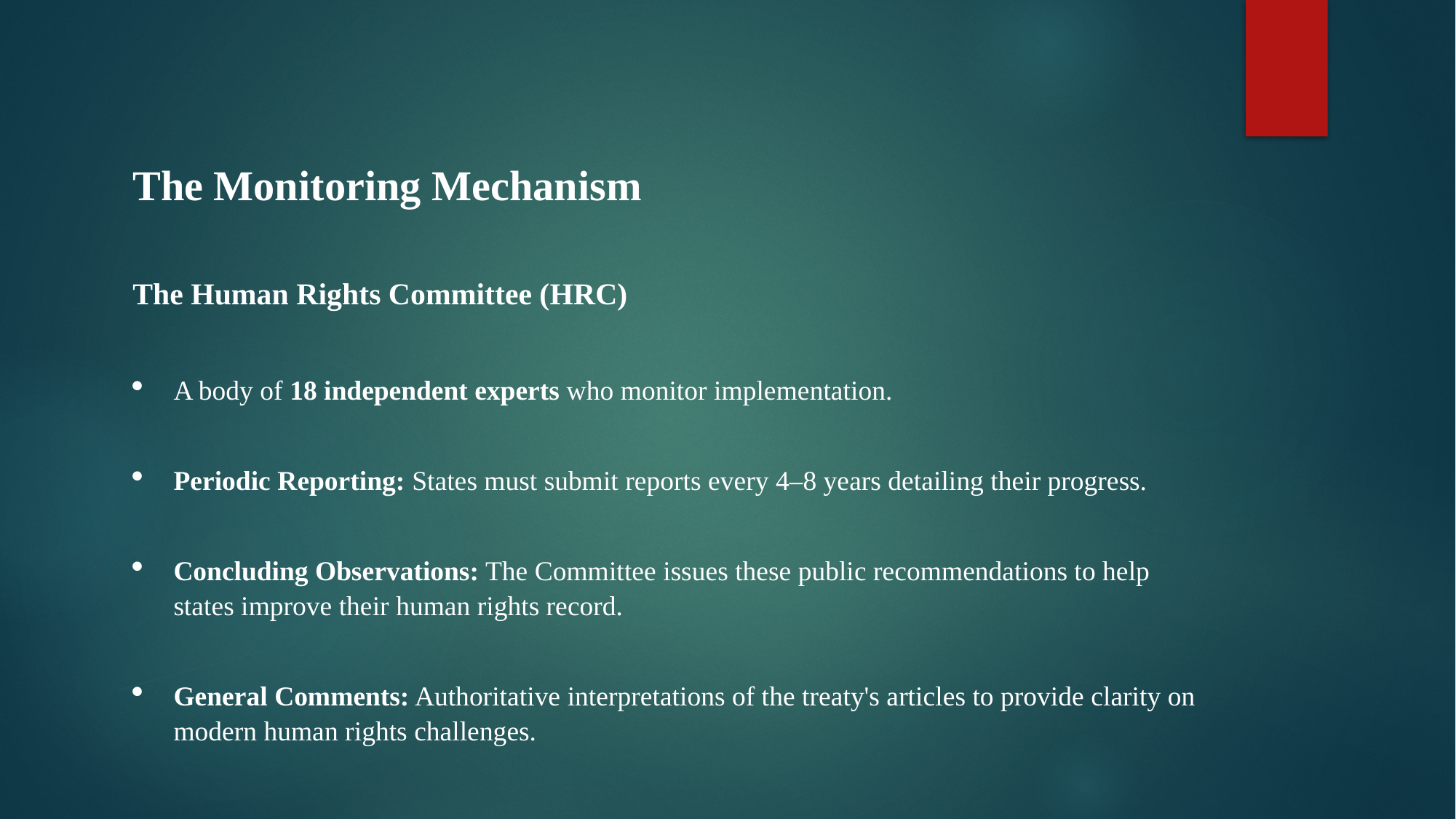

The Monitoring Mechanism

The Human Rights Committee (HRC)

A body of 18 independent experts who monitor implementation.

Periodic Reporting: States must submit reports every 4–8 years detailing their progress.

Concluding Observations: The Committee issues these public recommendations to help states improve their human rights record.

General Comments: Authoritative interpretations of the treaty's articles to provide clarity on modern human rights challenges.